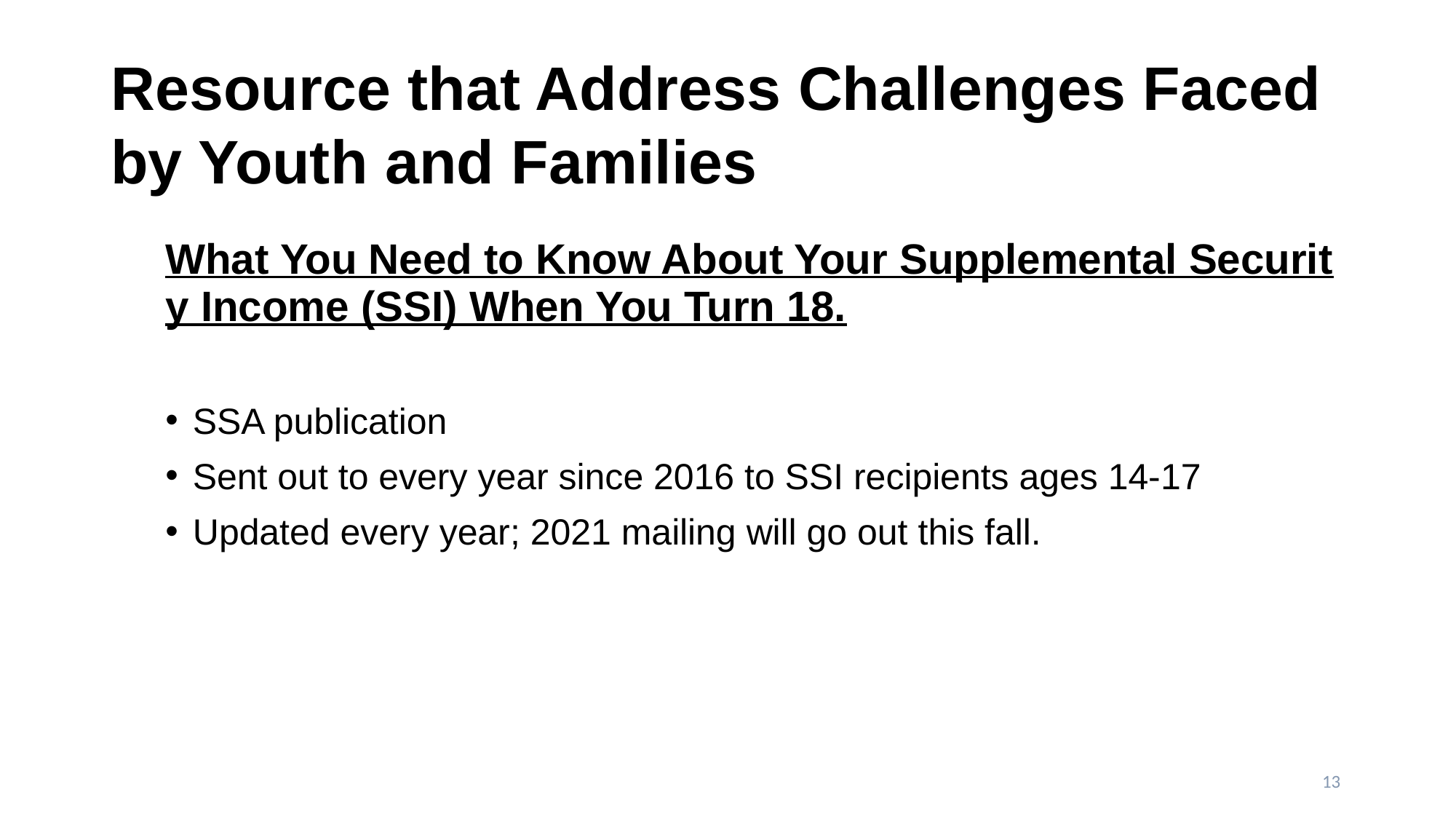

# Resource that Address Challenges Faced by Youth and Families
What You Need to Know About Your Supplemental Security Income (SSI) When You Turn 18.
SSA publication
Sent out to every year since 2016 to SSI recipients ages 14-17
Updated every year; 2021 mailing will go out this fall.